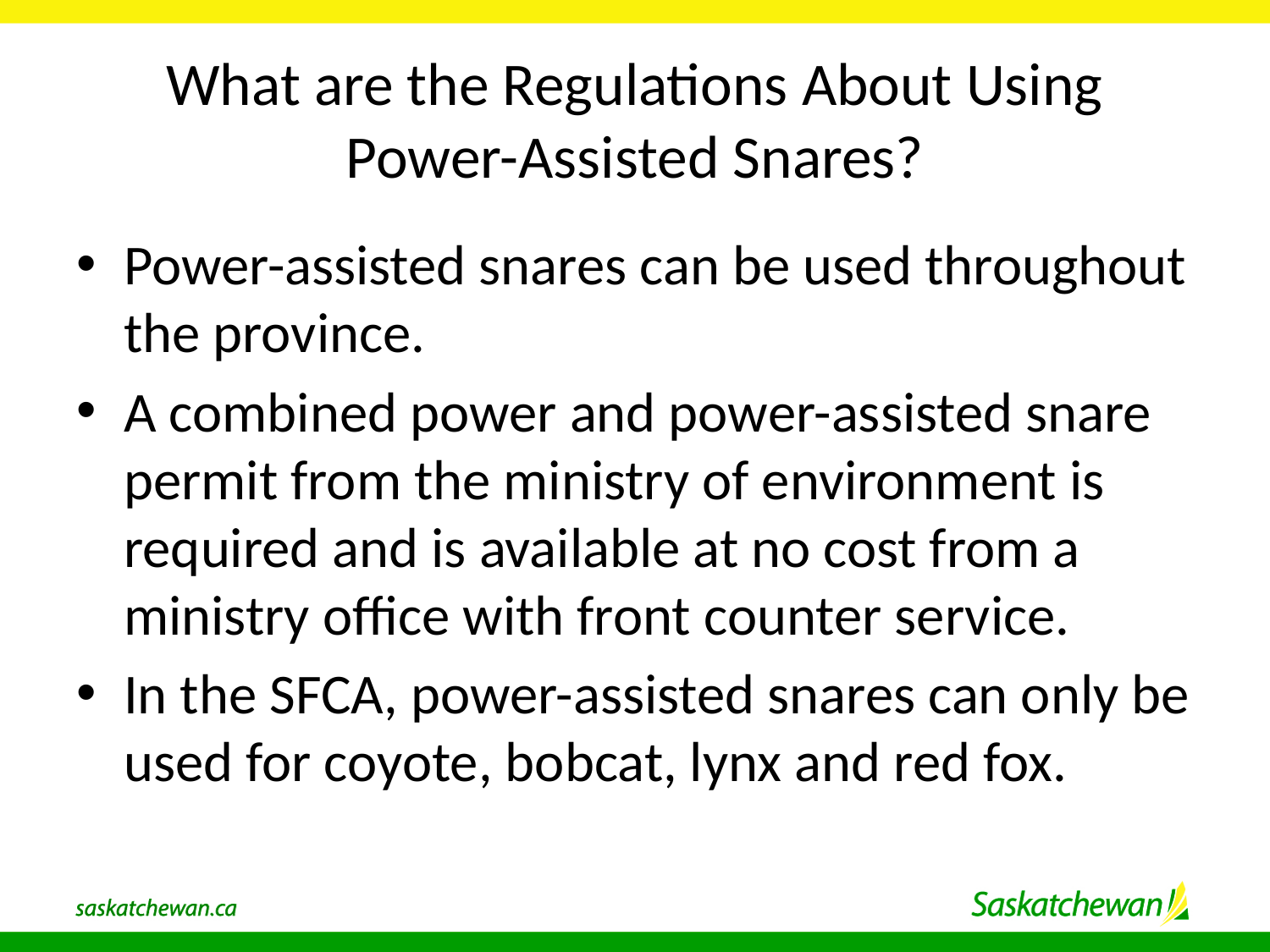

# What are the Regulations About Using Power-Assisted Snares?
Power-assisted snares can be used throughout the province.
A combined power and power-assisted snare permit from the ministry of environment is required and is available at no cost from a ministry office with front counter service.
In the SFCA, power-assisted snares can only be used for coyote, bobcat, lynx and red fox.